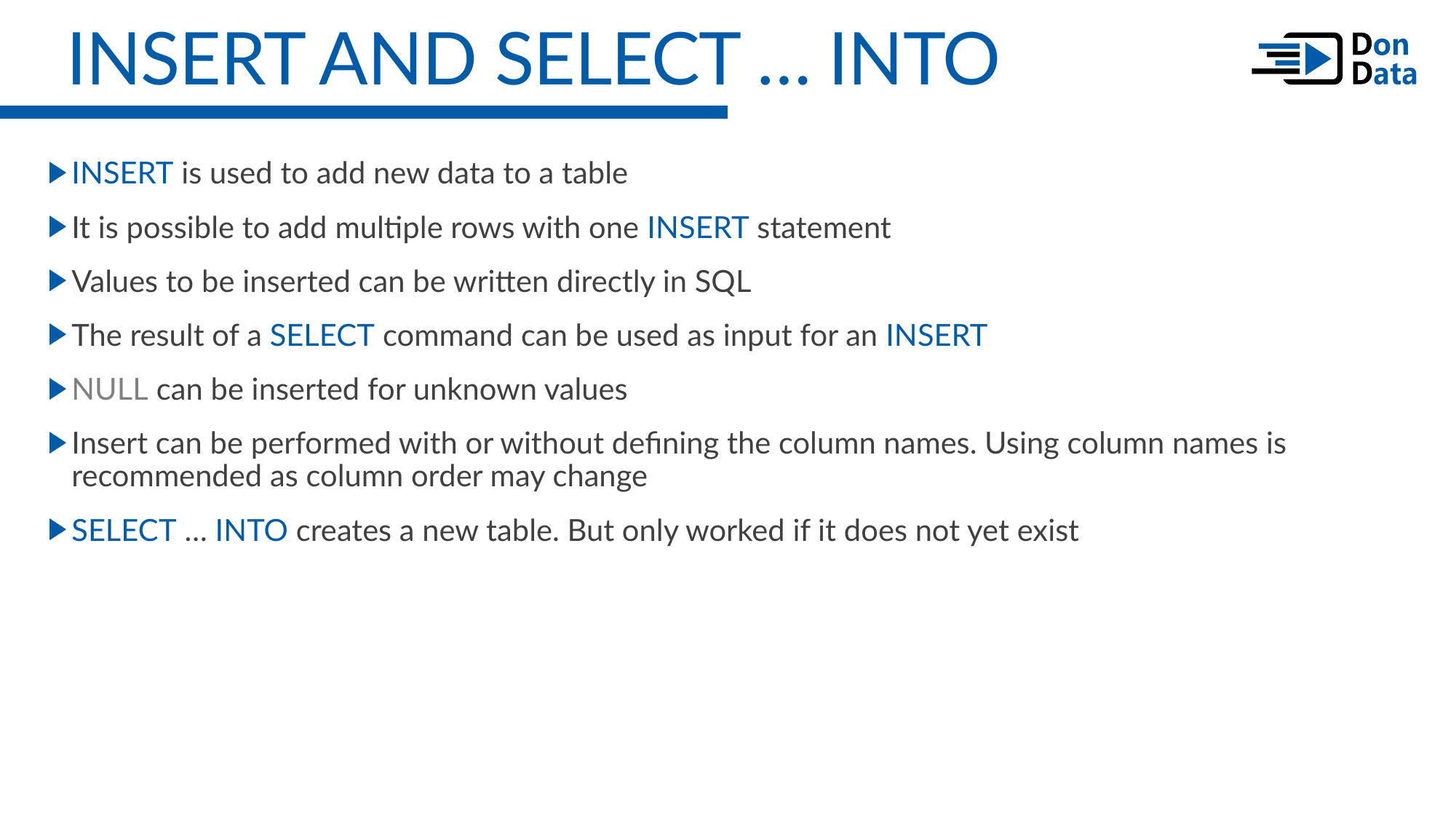

INSERT and SELECT … INTO
INSERT is used to add new data to a table
It is possible to add multiple rows with one INSERT statement
Values to be inserted can be written directly in SQL
The result of a SELECT command can be used as input for an INSERT
NULL can be inserted for unknown values
Insert can be performed with or without defining the column names. Using column names is recommended as column order may change
SELECT … INTO creates a new table. But only worked if it does not yet exist